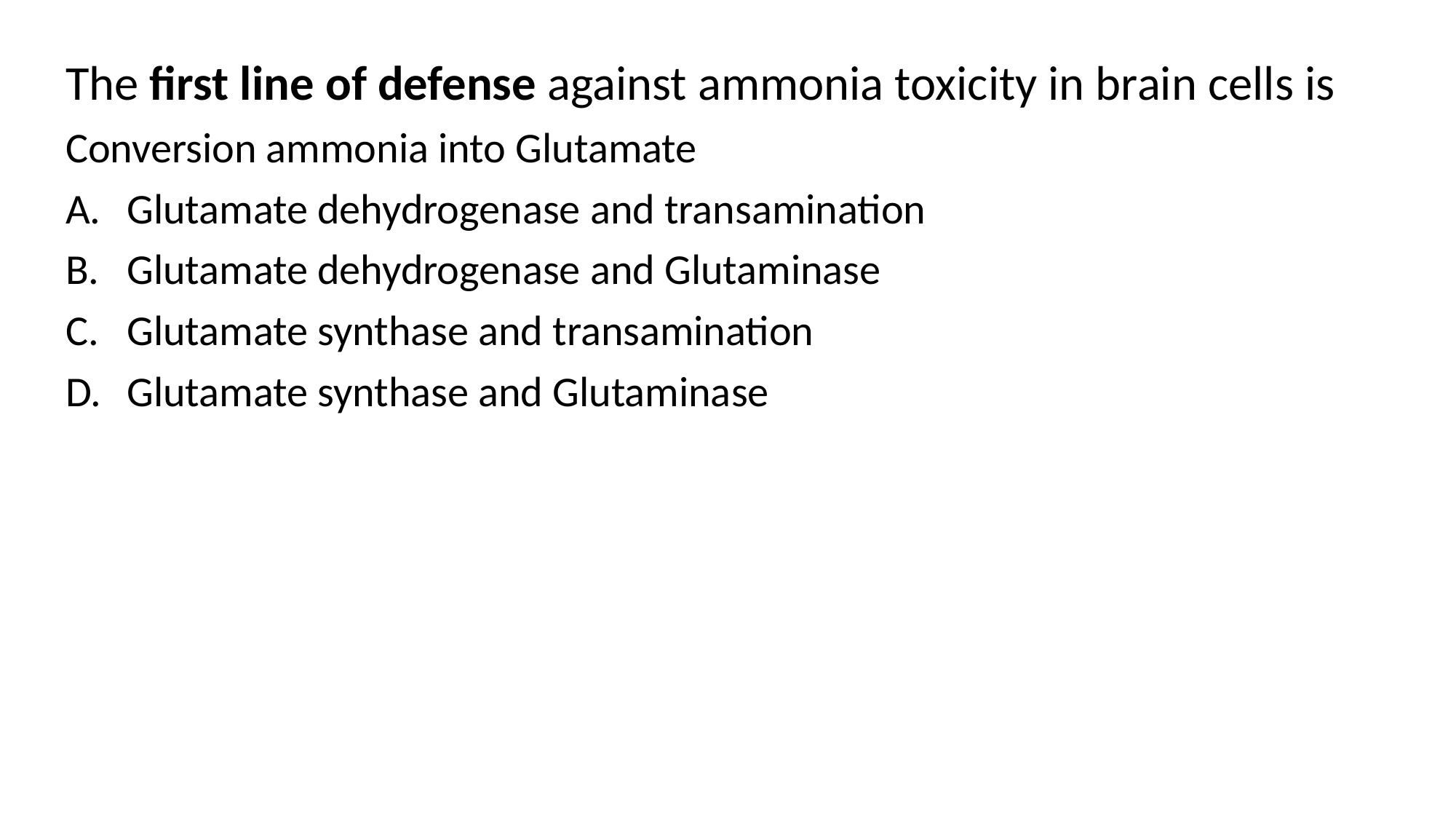

The first line of defense against ammonia toxicity in brain cells is
Conversion ammonia into Glutamate
Glutamate dehydrogenase and transamination
Glutamate dehydrogenase and Glutaminase
Glutamate synthase and transamination
Glutamate synthase and Glutaminase